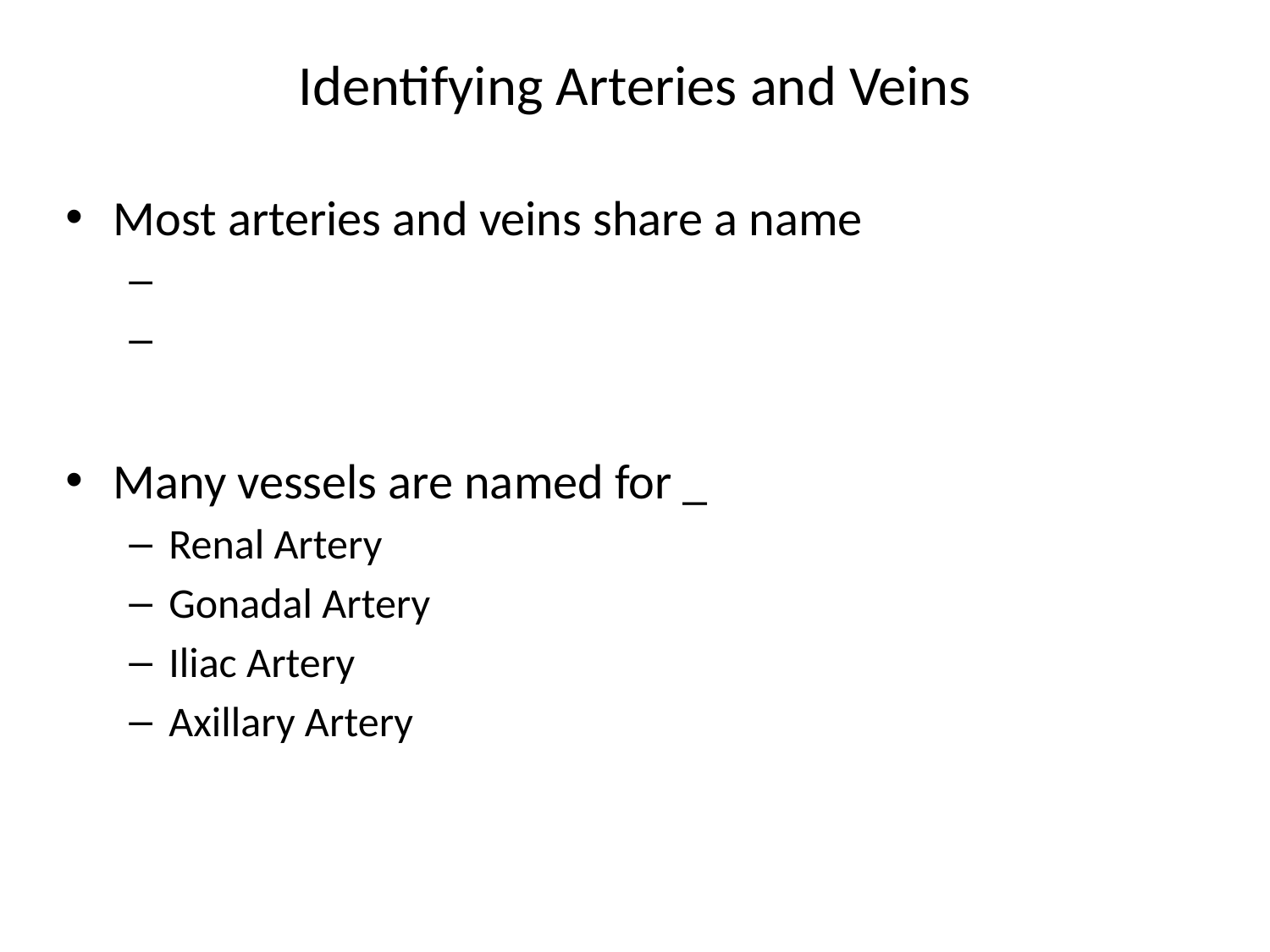

# Identifying Arteries and Veins
Most arteries and veins share a name

Many vessels are named for _
Renal Artery
Gonadal Artery
Iliac Artery
Axillary Artery